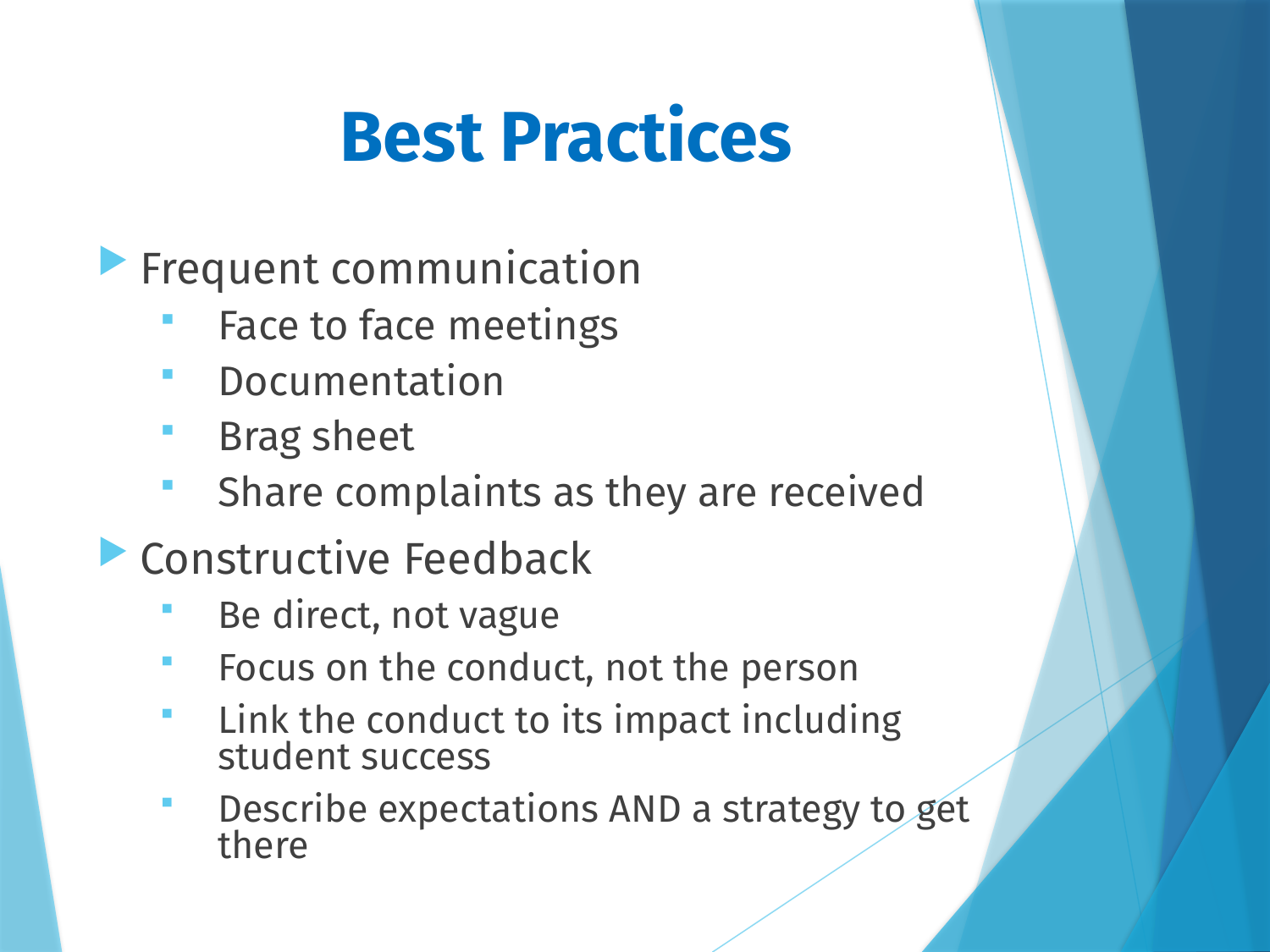

# Best Practices
Frequent communication
Face to face meetings
Documentation
Brag sheet
Share complaints as they are received
Constructive Feedback
Be direct, not vague
Focus on the conduct, not the person
Link the conduct to its impact including student success
Describe expectations AND a strategy to get there